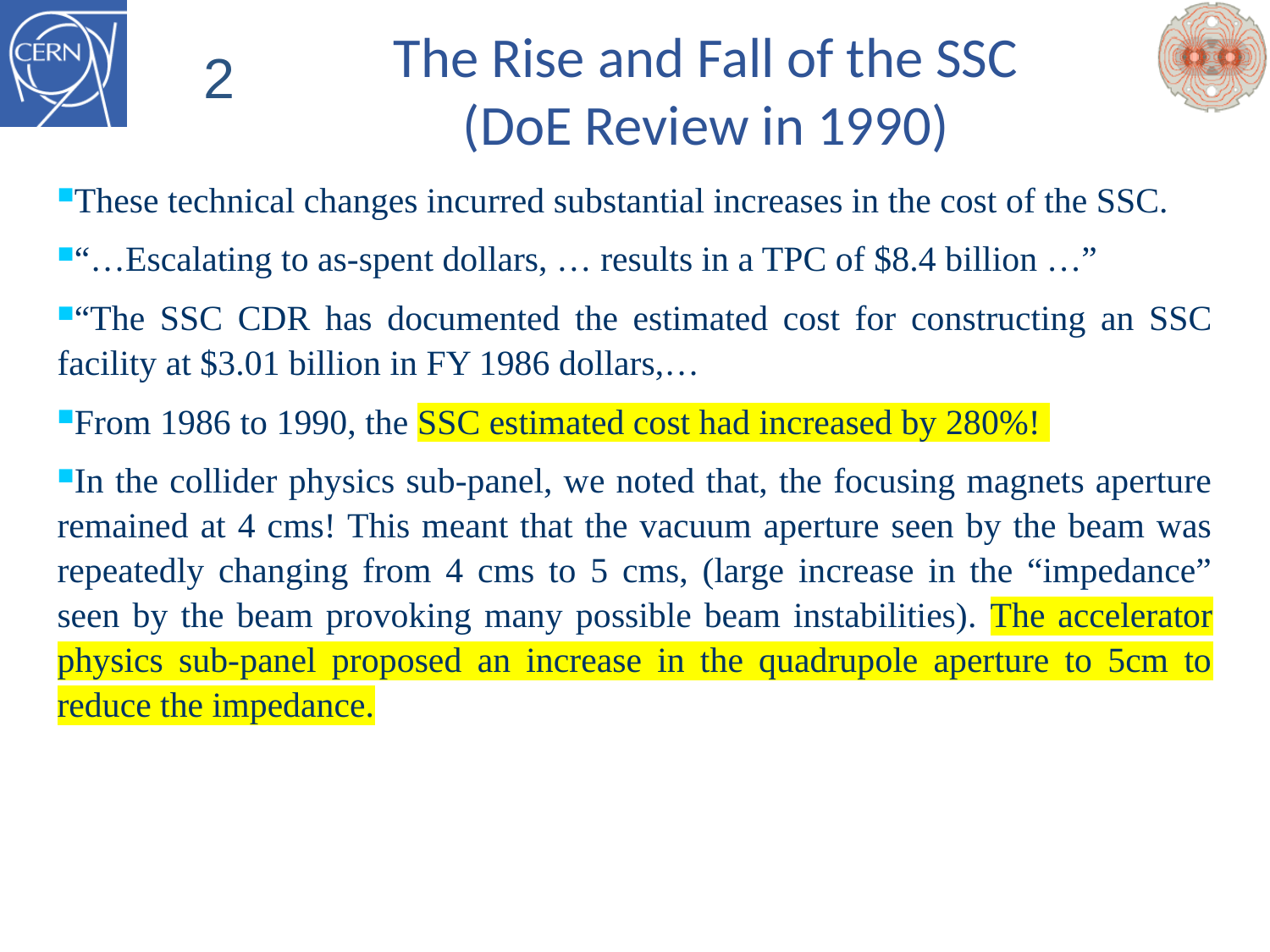

# The Rise and Fall of the SSC (DoE Review in 1990)
2
These technical changes incurred substantial increases in the cost of the SSC.
“…Escalating to as-spent dollars, … results in a TPC of $8.4 billion …”
“The SSC CDR has documented the estimated cost for constructing an SSC facility at $3.01 billion in FY 1986 dollars,…
From 1986 to 1990, the SSC estimated cost had increased by 280%!
In the collider physics sub-panel, we noted that, the focusing magnets aperture remained at 4 cms! This meant that the vacuum aperture seen by the beam was repeatedly changing from 4 cms to 5 cms, (large increase in the “impedance” seen by the beam provoking many possible beam instabilities). The accelerator physics sub-panel proposed an increase in the quadrupole aperture to 5cm to reduce the impedance.